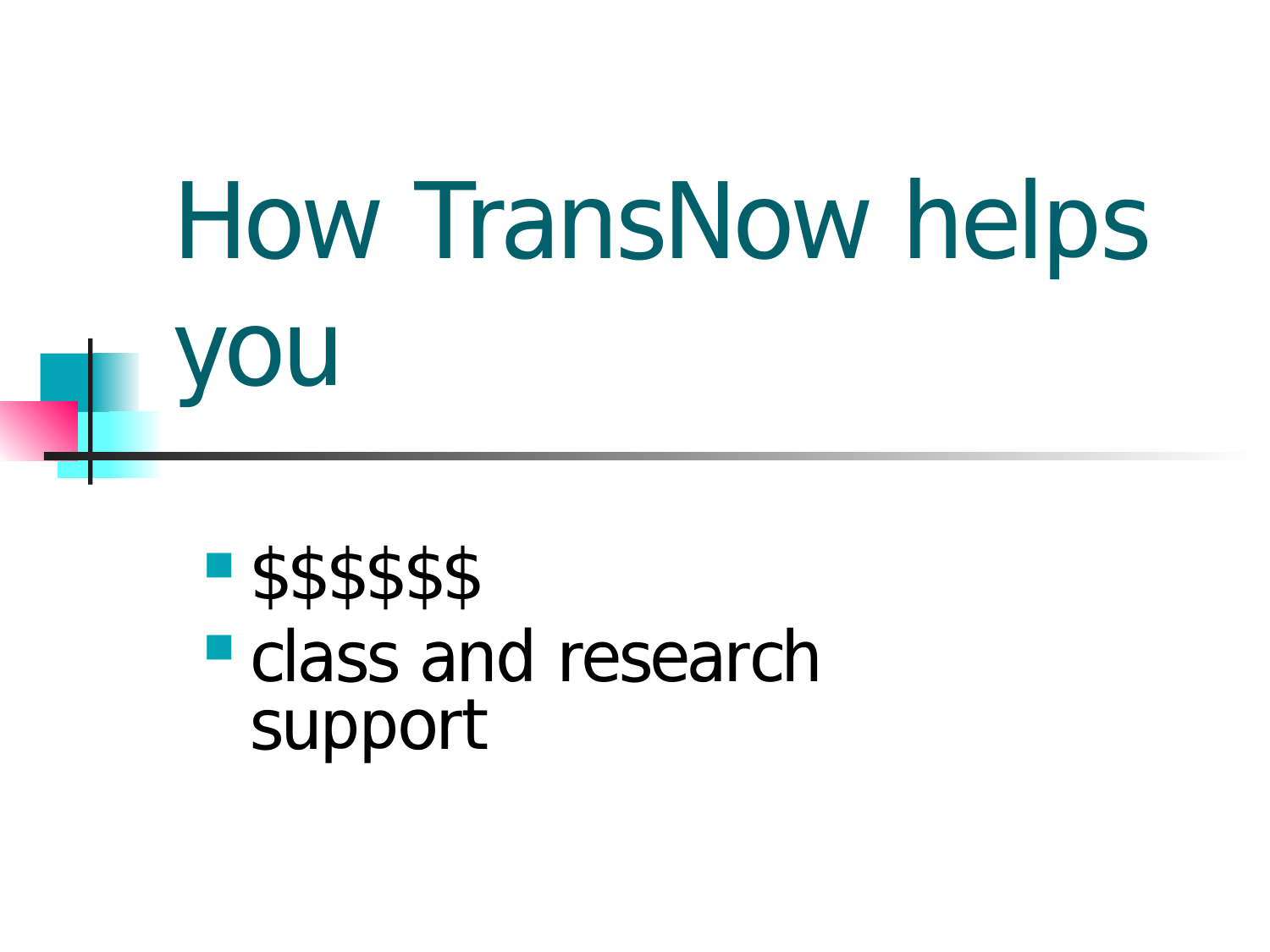

# How TransNow helps you
$$$$$$
class and research support